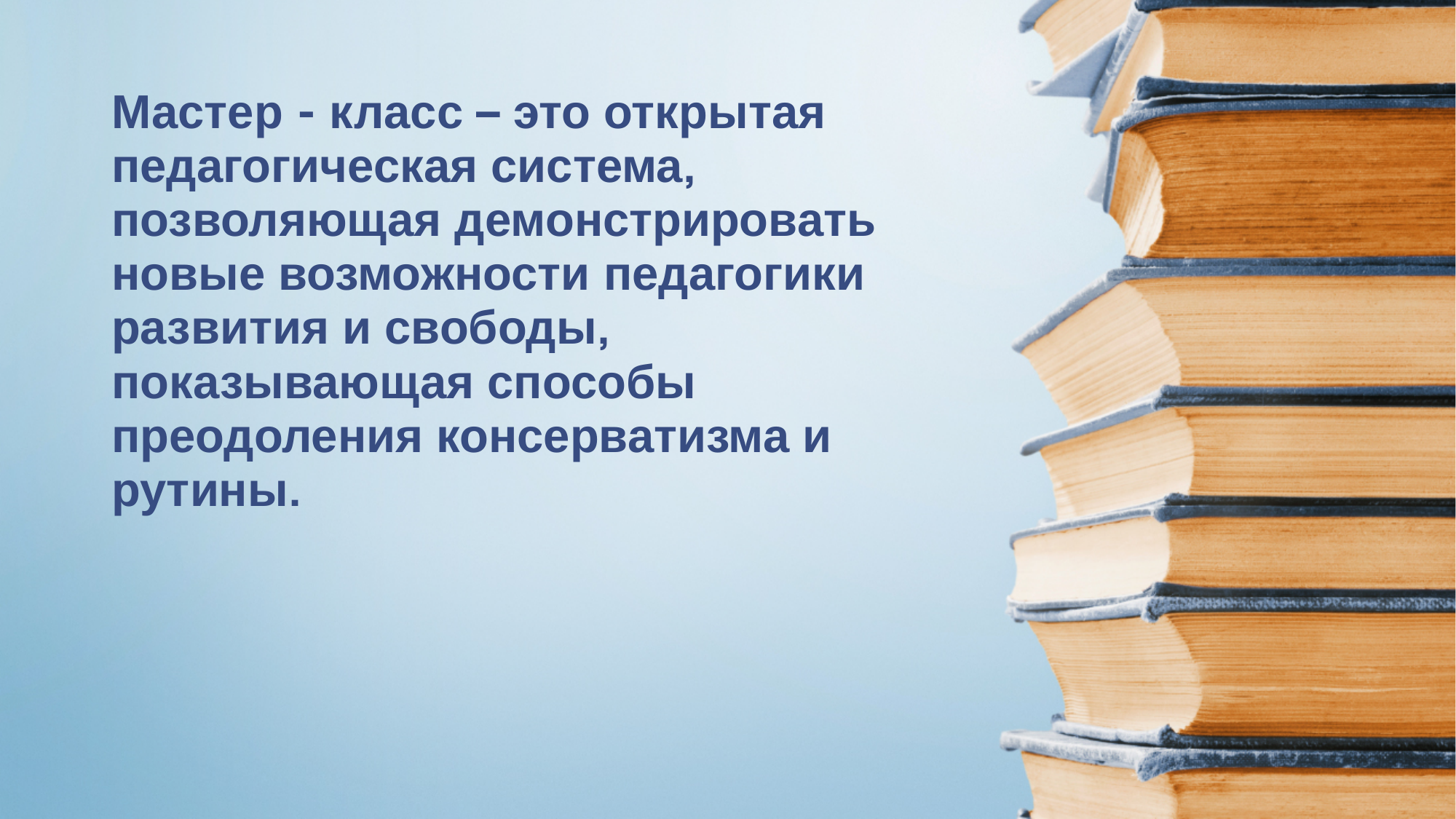

Мастер - класс – это открытая педагогическая система, позволяющая демонстрировать новые возможности педагогики развития и свободы, показывающая способы преодоления консерватизма и рутины.